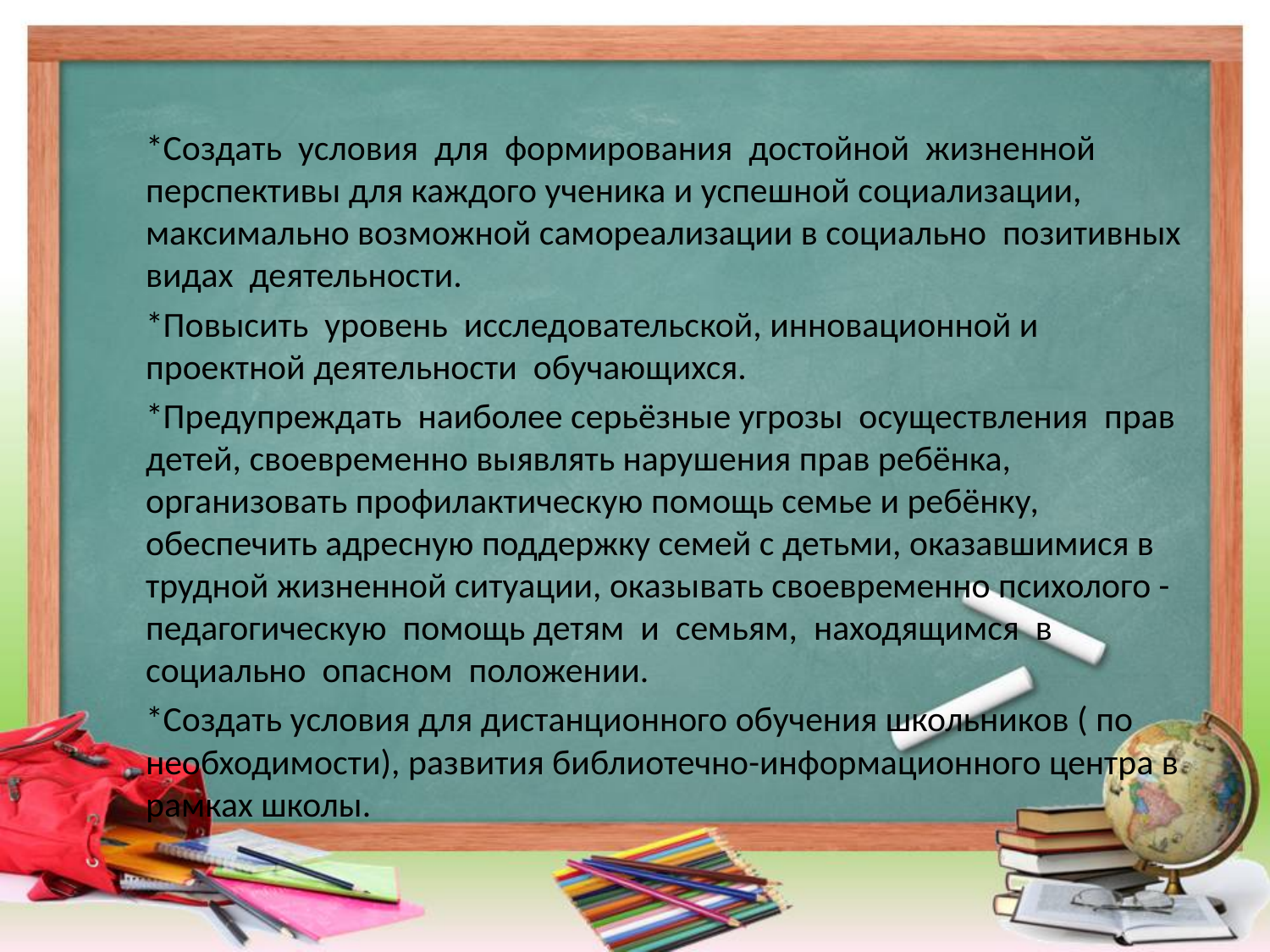

#
*Создать  условия  для  формирования  достойной  жизненной  перспективы для каждого ученика и успешной социализации, максимально возможной самореализации в социально  позитивных  видах  деятельности.
*Повысить  уровень  исследовательской, инновационной и проектной деятельности  обучающихся.
*Предупреждать  наиболее серьёзные угрозы  осуществления  прав детей, своевременно выявлять нарушения прав ребёнка, организовать профилактическую помощь семье и ребёнку, обеспечить адресную поддержку семей с детьми, оказавшимися в трудной жизненной ситуации, оказывать своевременно психолого -педагогическую  помощь детям  и  семьям,  находящимся  в  социально  опасном  положении.
*Создать условия для дистанционного обучения школьников ( по необходимости), развития библиотечно-информационного центра в рамках школы.